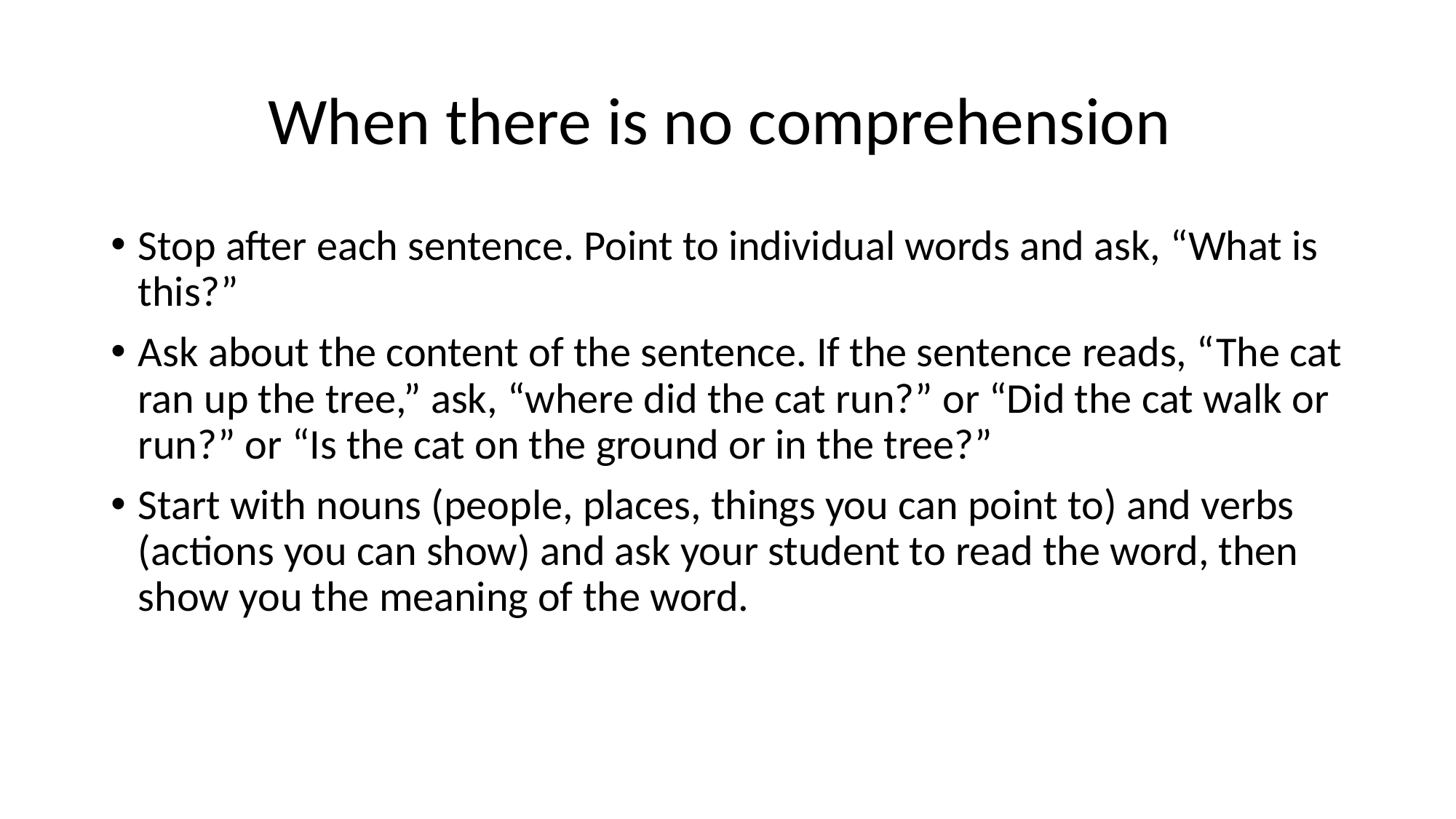

# When there is no comprehension
Stop after each sentence. Point to individual words and ask, “What is this?”
Ask about the content of the sentence. If the sentence reads, “The cat ran up the tree,” ask, “where did the cat run?” or “Did the cat walk or run?” or “Is the cat on the ground or in the tree?”
Start with nouns (people, places, things you can point to) and verbs (actions you can show) and ask your student to read the word, then show you the meaning of the word.